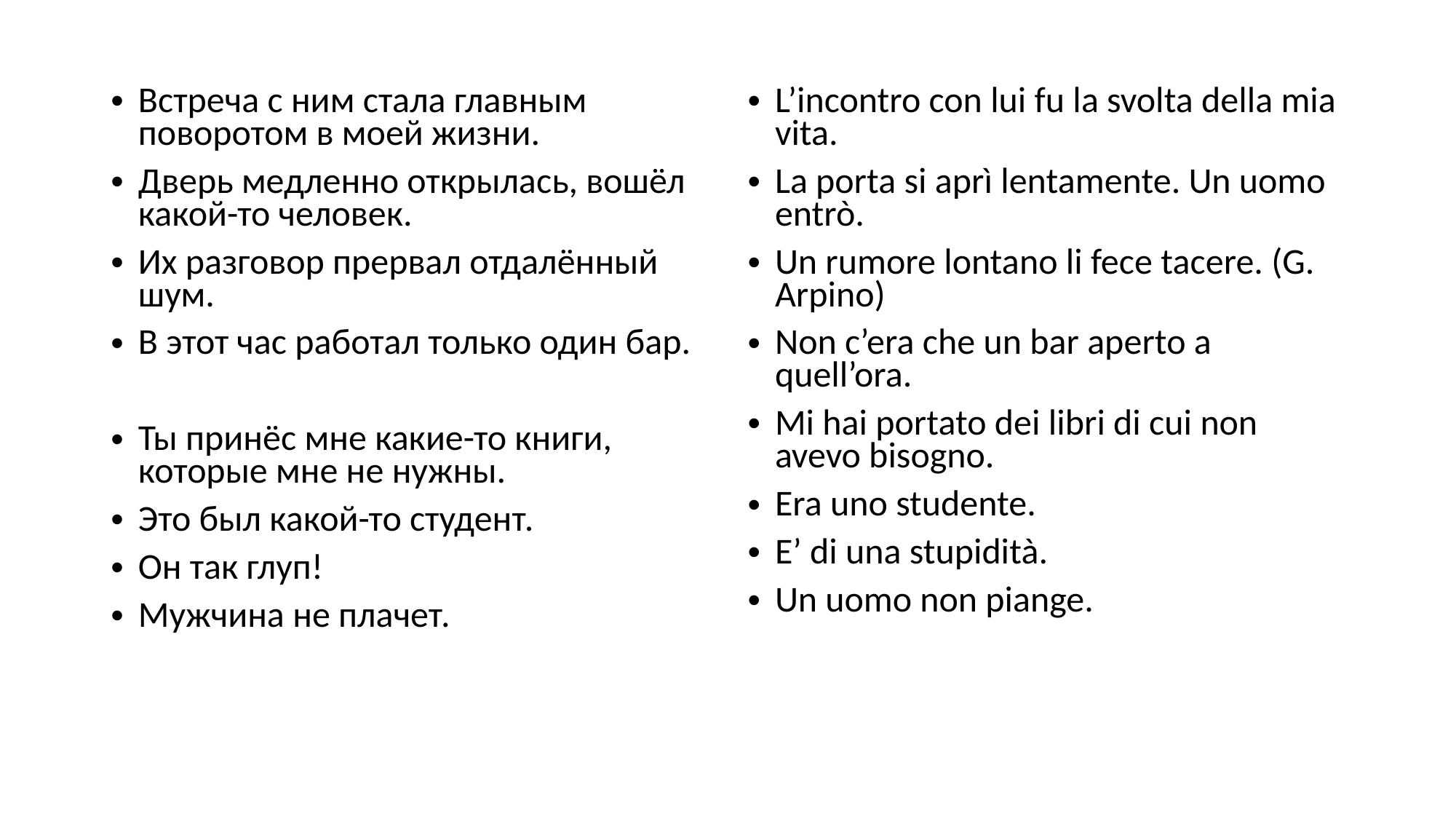

Встреча с ним стала главным поворотом в моей жизни.
Дверь медленно открылась, вошёл какой-то человек.
Их разговор прервал отдалённый шум.
В этот час работал только один бар.

Ты принёс мне какие-то книги, которые мне не нужны.
Это был какой-то студент.
Он так глуп!
Мужчина не плачет.
L’incontro con lui fu la svolta della mia vita.
La porta si aprì lentamente. Un uomo entrò.
Un rumore lontano li fece tacere. (G. Arpino)
Non c’era che un bar aperto a quell’ora.
Mi hai portato dei libri di cui non avevo bisogno.
Era uno studente.
E’ di una stupidità.
Un uomo non piange.